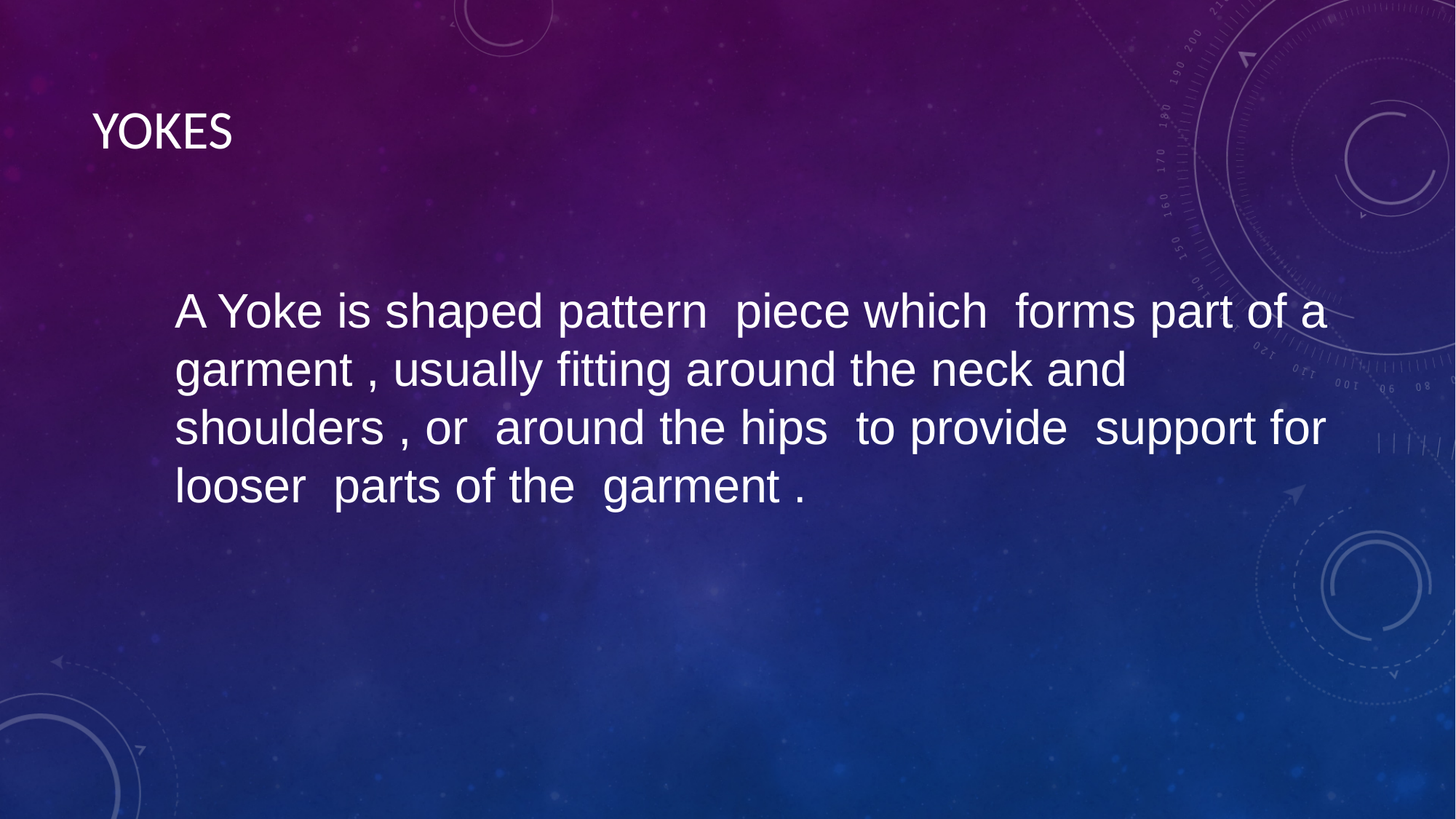

# Yokes
A Yoke is shaped pattern  piece which  forms part of a garment , usually fitting around the neck and shoulders , or  around the hips  to provide  support for looser  parts of the  garment .